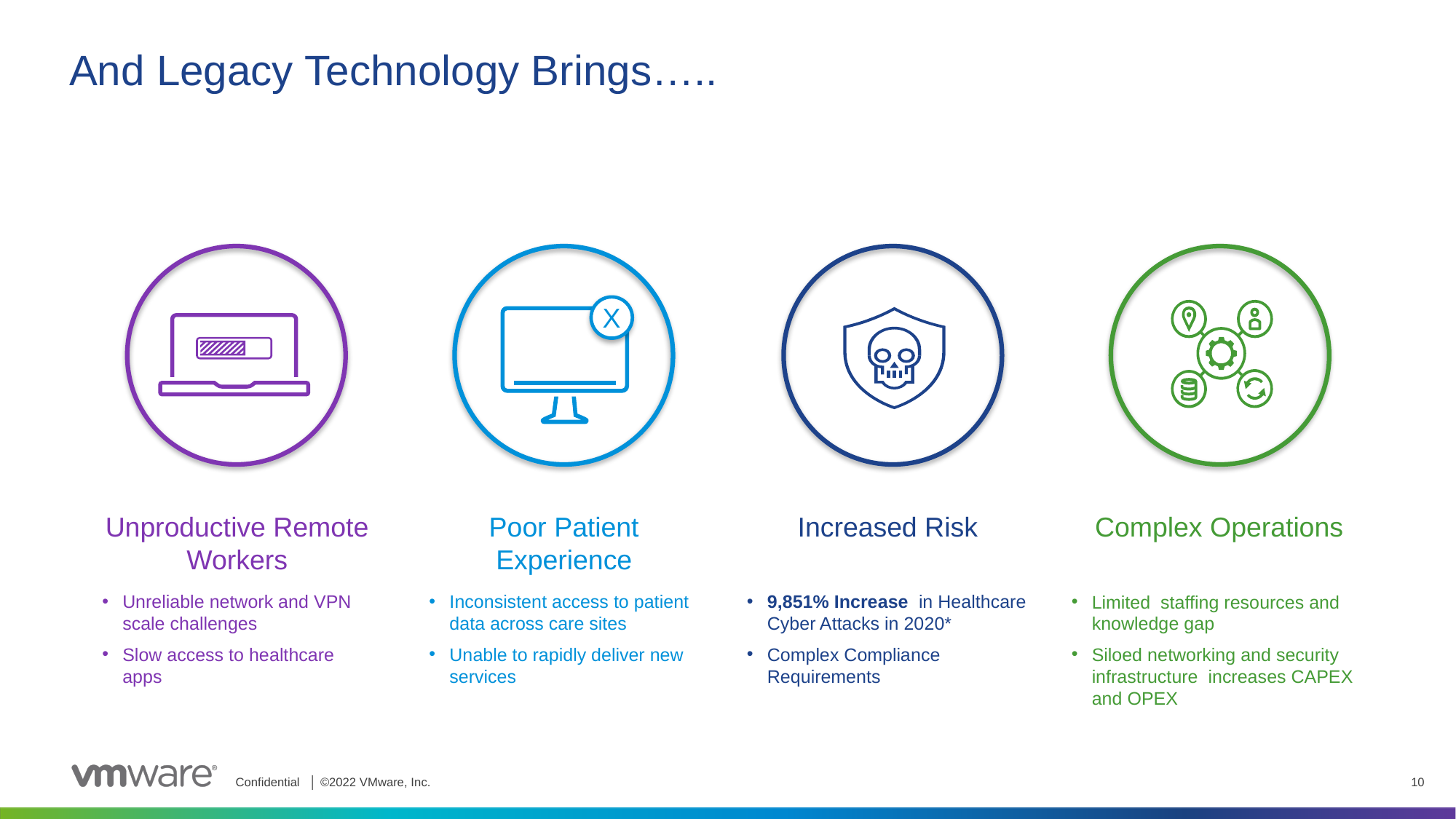

# And Legacy Technology Brings…..

X

Unproductive Remote Workers
Poor Patient Experience
Increased Risk
Complex Operations
Unreliable network and VPN scale challenges
Slow access to healthcare apps
Inconsistent access to patient data across care sites
Unable to rapidly deliver new services
9,851% Increase  in Healthcare Cyber Attacks in 2020*
Complex Compliance Requirements
Limited  staffing resources and knowledge gap
Siloed networking and security infrastructure  increases CAPEX and OPEX